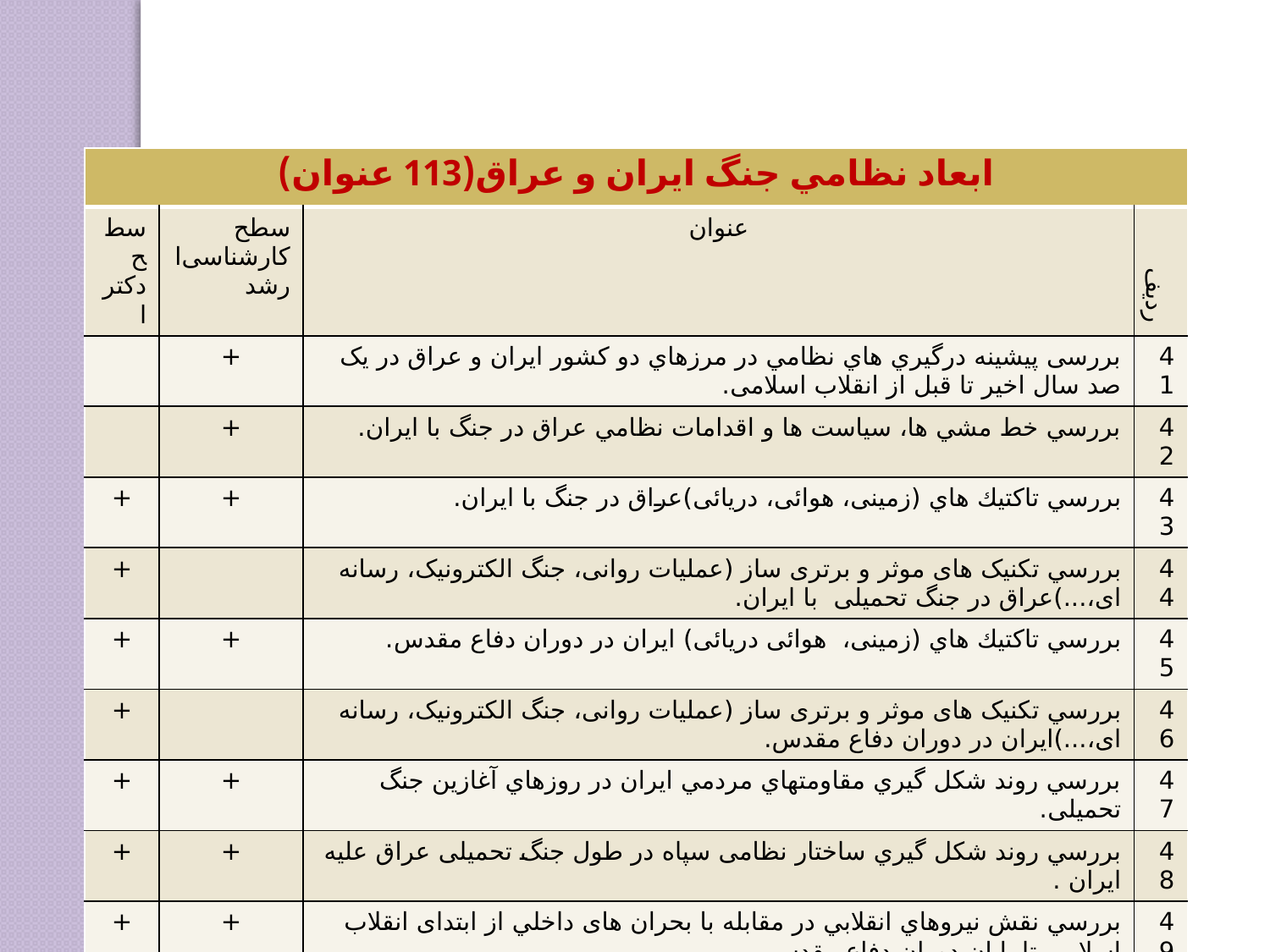

| ابعاد نظامي جنگ ايران و عراق(113 عنوان) |  |  |  |
| --- | --- | --- | --- |
| سطح دکترا | سطح کارشناسی‌ارشد | عنوان | ردیف |
|  | + | بررسی پيشينه درگيري هاي نظامي در مرزهاي دو كشور ايران و عراق در یک صد سال اخیر تا قبل از انقلاب اسلامی. | 41 |
|  | + | بررسي خط مشي ها، سياست ها و اقدامات نظامي عراق در جنگ با ايران. | 42 |
| + | + | بررسي تاكتيك هاي (زمینی، هوائی، دریائی)عراق در جنگ با ايران. | 43 |
| + |  | بررسي تکنیک های موثر و برتری ساز (عملیات روانی، جنگ الکترونیک، رسانه ای،...)عراق در جنگ تحمیلی با ايران. | 44 |
| + | + | بررسي تاكتيك هاي (زمینی، هوائی دریائی) ايران در دوران دفاع مقدس. | 45 |
| + |  | بررسي تکنیک های موثر و برتری ساز (عملیات روانی، جنگ الکترونیک، رسانه ای،...)ایران در دوران دفاع مقدس. | 46 |
| + | + | بررسي روند شكل گيري مقاومتهاي مردمي ايران در روزهاي آغازين جنگ تحمیلی. | 47 |
| + | + | بررسي روند شكل گيري ساختار نظامی سپاه در طول جنگ تحمیلی عراق علیه ایران . | 48 |
| + | + | بررسي نقش نيروهاي انقلابي در مقابله با بحران های داخلي از ابتدای انقلاب اسلامی تا پایان دوران دفاع مقدس. | 49 |
|  | + | بررسي استراتژي جنگ در زمان بني صدر و تأثير آن بر روند جنگ. | 50 |